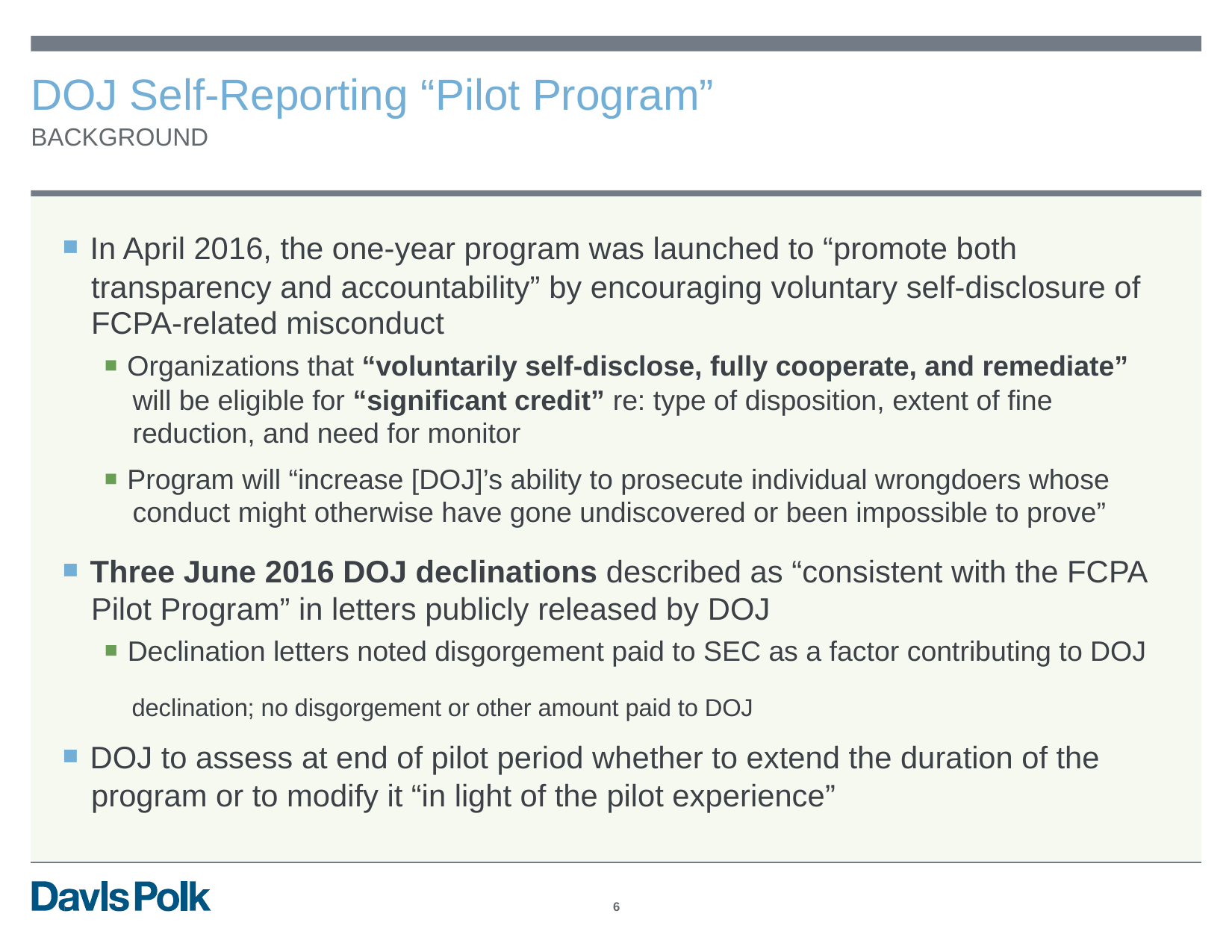

DOJ Self-Reporting
BACKGROUND
“Pilot
Program”

▪ In April 2016, the one-year program was launched to “promote both transparency and accountability” by encouraging voluntary self-disclosure of FCPA-related misconduct
▪ Organizations that “voluntarily self-disclose, fully cooperate, and remediate” will be eligible for “significant credit” re: type of disposition, extent of fine reduction, and need for monitor
▪ Program will “increase [DOJ]’s ability to prosecute individual wrongdoers whose conduct might otherwise have gone undiscovered or been impossible to prove”
▪ Three June 2016 DOJ declinations described as “consistent with the FCPA Pilot Program” in letters publicly released by DOJ
▪ Declination letters noted disgorgement paid to SEC as a factor contributing to DOJ
declination; no disgorgement or other amount paid to DOJ
▪ DOJ to assess at end of pilot period whether to extend the duration of the program or to modify it “in light of the pilot experience”

6